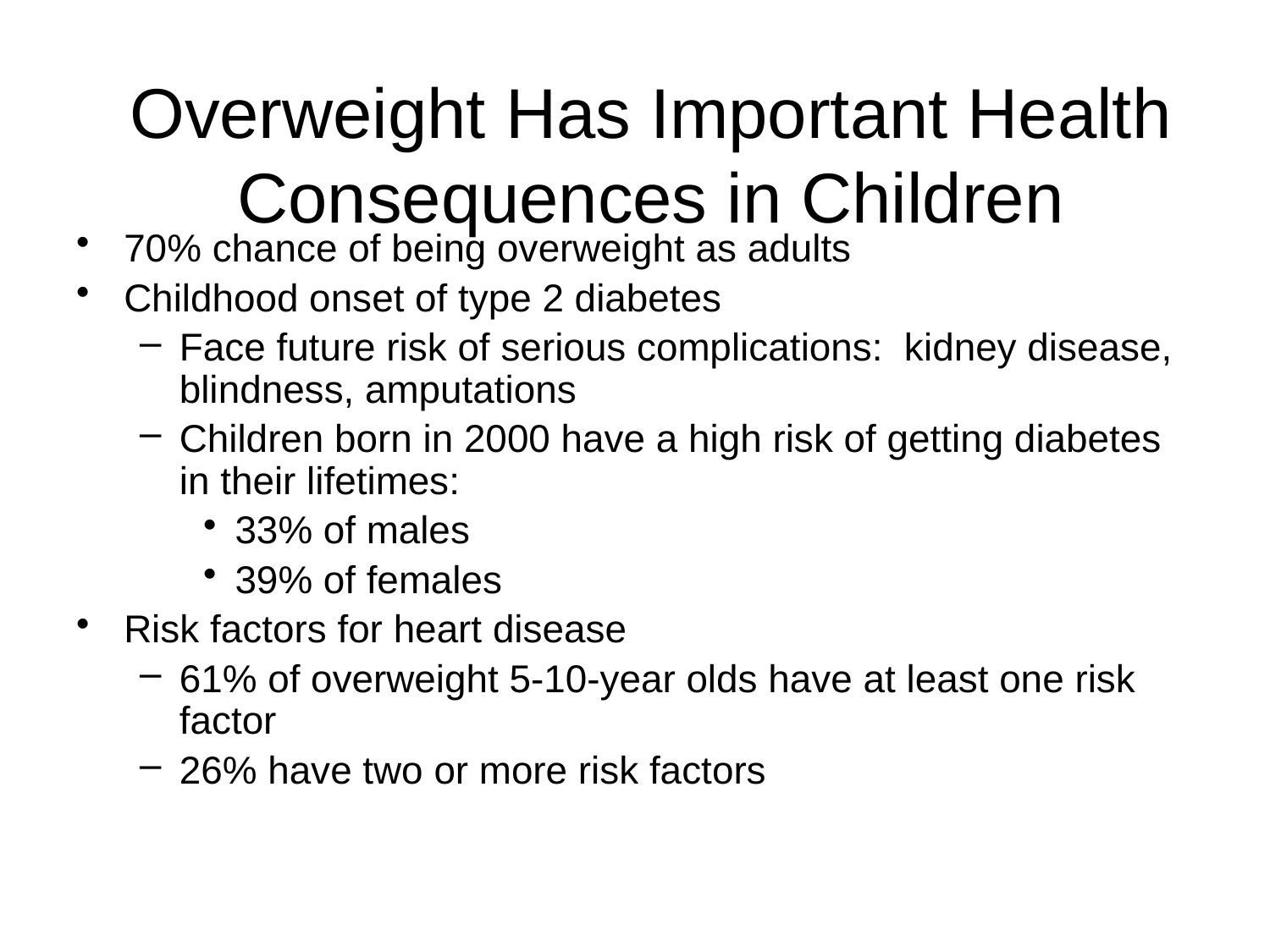

# Overweight Has Important Health Consequences in Children
70% chance of being overweight as adults
Childhood onset of type 2 diabetes
Face future risk of serious complications:  kidney disease, blindness, amputations
Children born in 2000 have a high risk of getting diabetes in their lifetimes:
33% of males
39% of females
Risk factors for heart disease
61% of overweight 5-10-year olds have at least one risk factor
26% have two or more risk factors